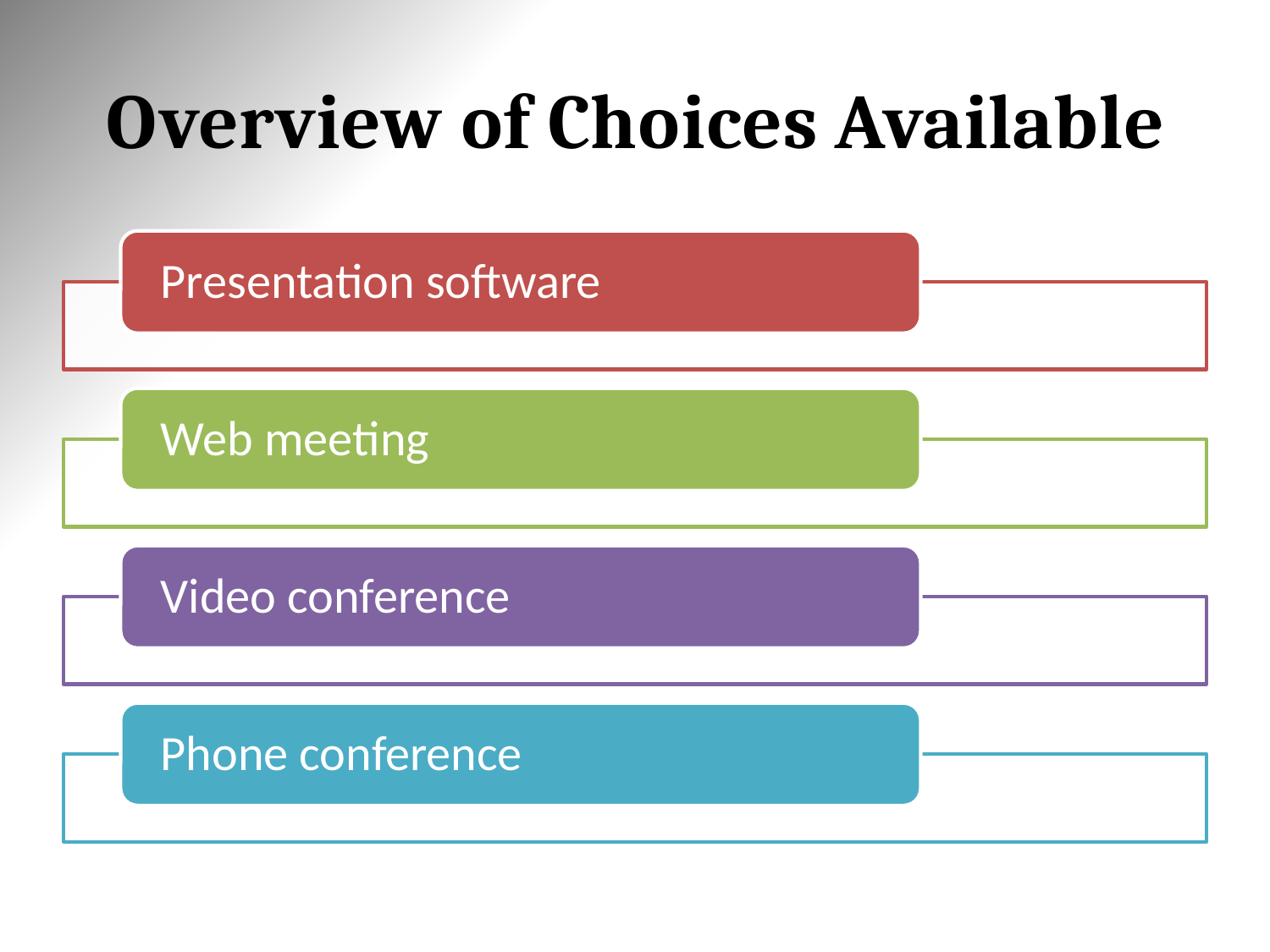

# Overview of Choices Available
Presentation software
Web meeting
Video conference
Phone conference